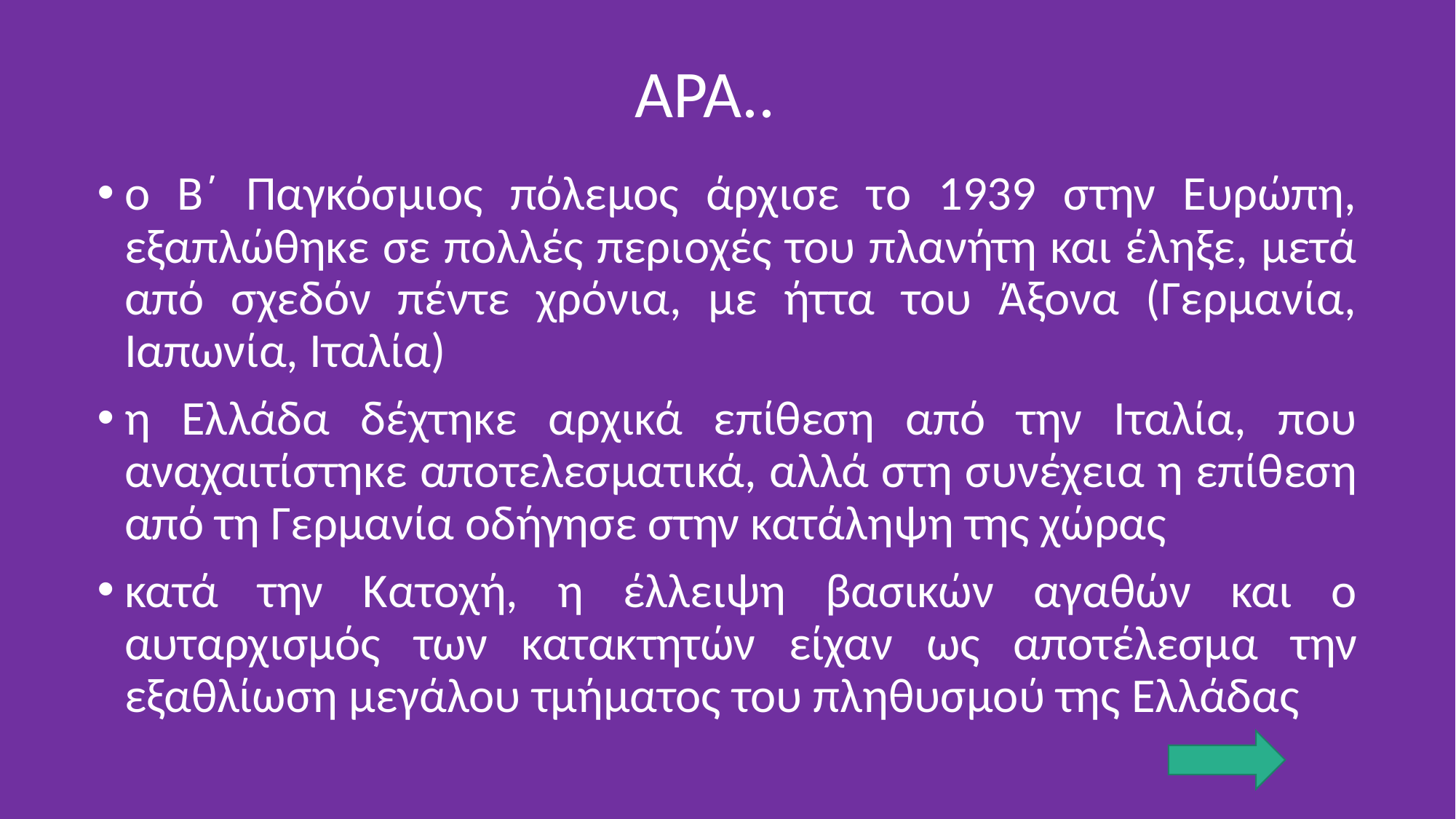

ΑΡΑ..
ο Β΄ Παγκόσμιος πόλεμος άρχισε το 1939 στην Ευρώπη, εξαπλώθηκε σε πολλές περιοχές του πλανήτη και έληξε, μετά από σχεδόν πέντε χρόνια, με ήττα του Άξονα (Γερμανία, Ιαπωνία, Ιταλία)
η Ελλάδα δέχτηκε αρχικά επίθεση από την Ιταλία, που αναχαιτίστηκε αποτελεσματικά, αλλά στη συνέχεια η επίθεση από τη Γερμανία οδήγησε στην κατάληψη της χώρας
κατά την Κατοχή, η έλλειψη βασικών αγαθών και ο αυταρχισμός των κατακτητών είχαν ως αποτέλεσμα την εξαθλίωση μεγάλου τμήματος του πληθυσμού της Ελλάδας